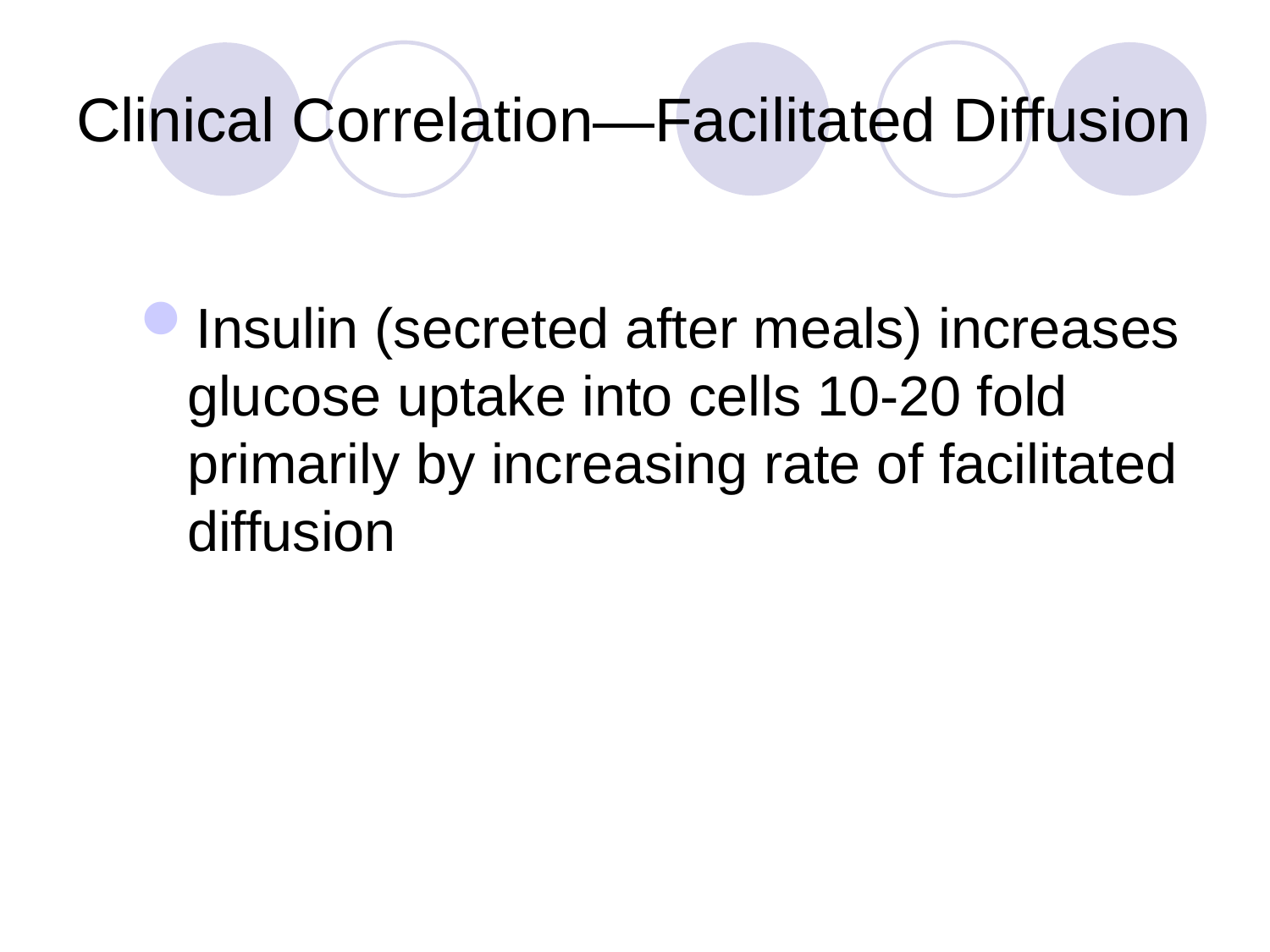

# Clinical Correlation—Facilitated Diffusion
Insulin (secreted after meals) increases glucose uptake into cells 10-20 fold primarily by increasing rate of facilitated diffusion